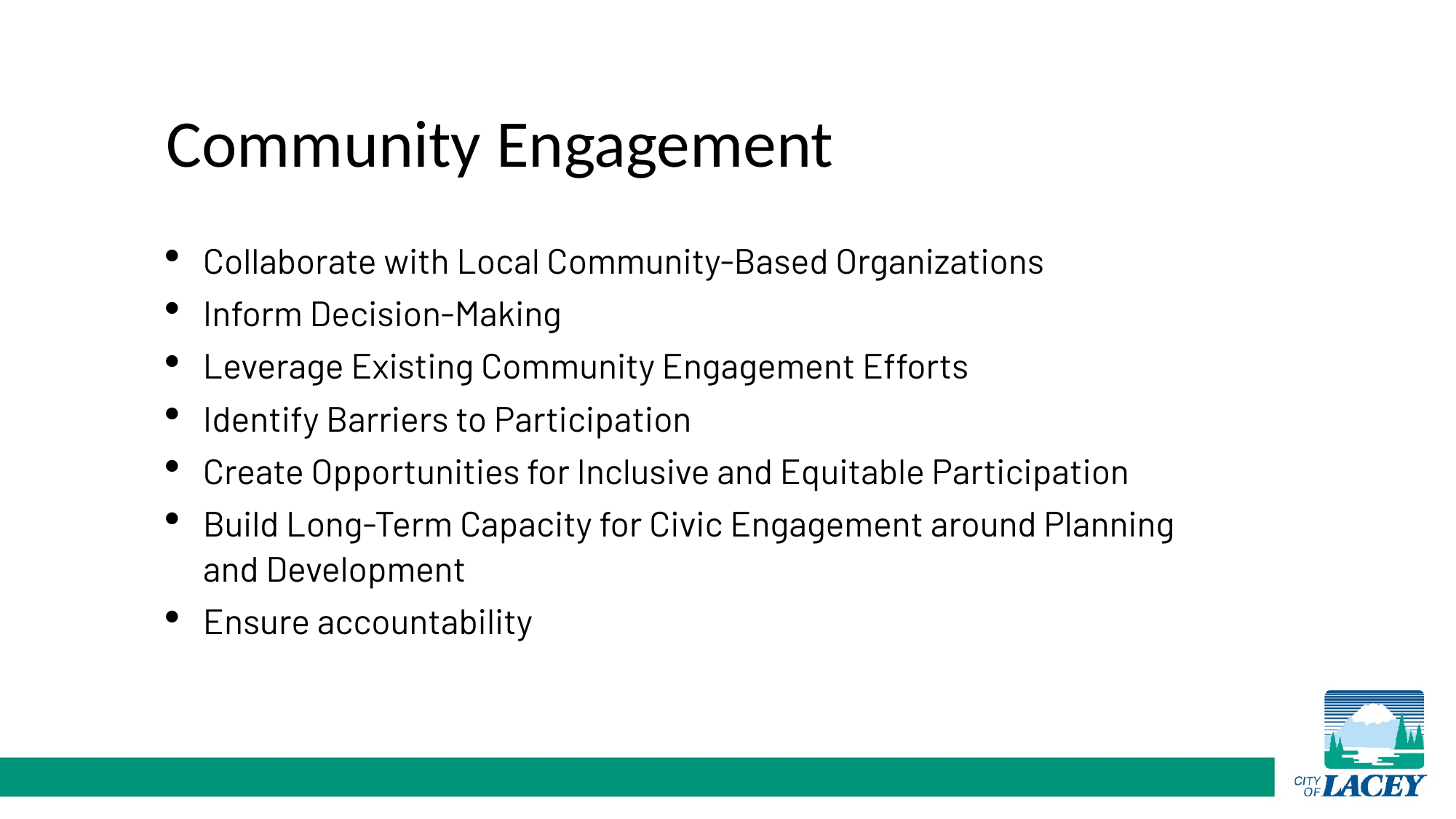

Community Engagement
Collaborate with Local Community-Based Organizations
Inform Decision-Making
Leverage Existing Community Engagement Efforts
Identify Barriers to Participation
Create Opportunities for Inclusive and Equitable Participation
Build Long-Term Capacity for Civic Engagement around Planning and Development
Ensure accountability